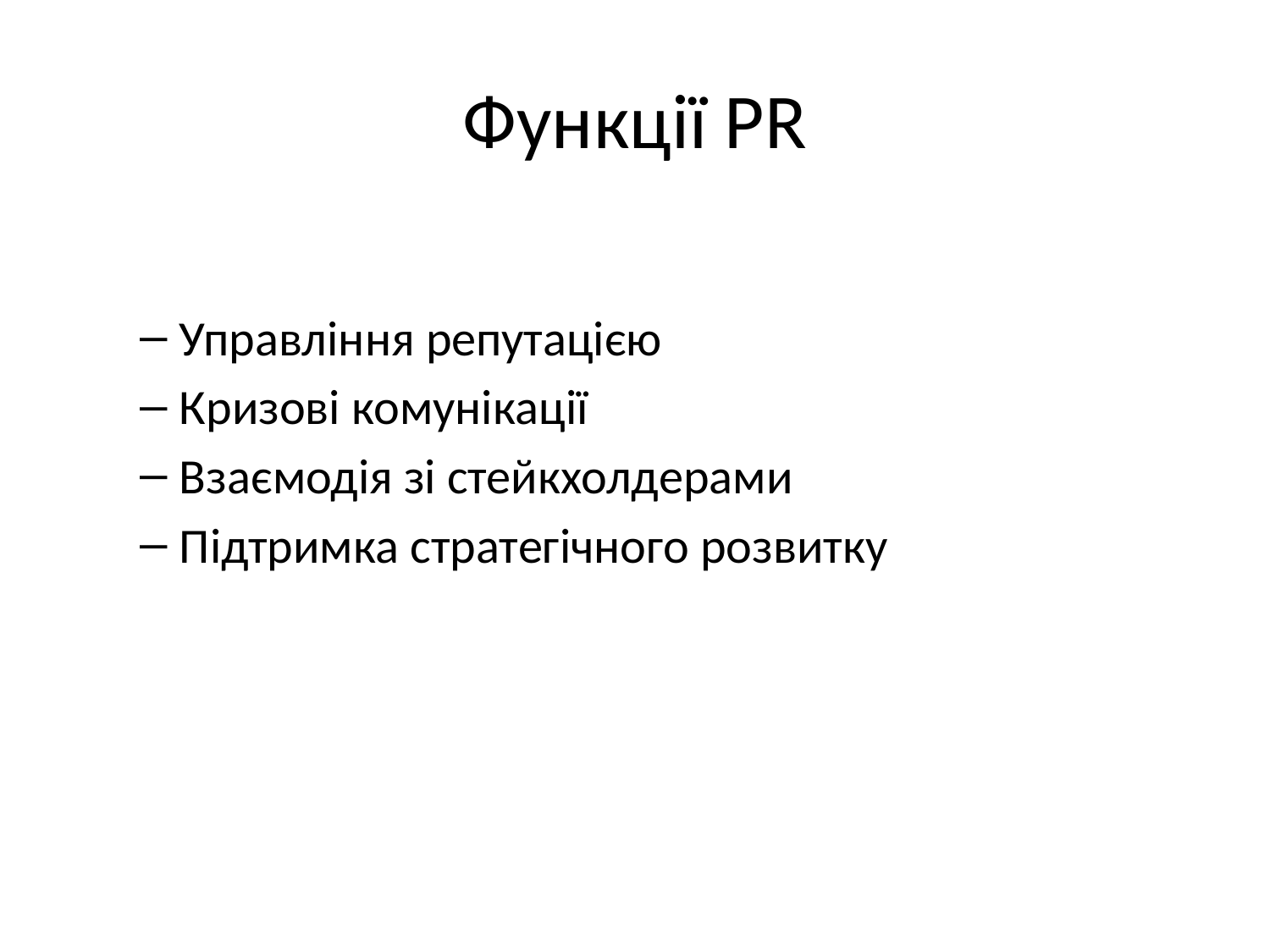

# Функції PR

Управління репутацією
Кризові комунікації
Взаємодія зі стейкхолдерами
Підтримка стратегічного розвитку